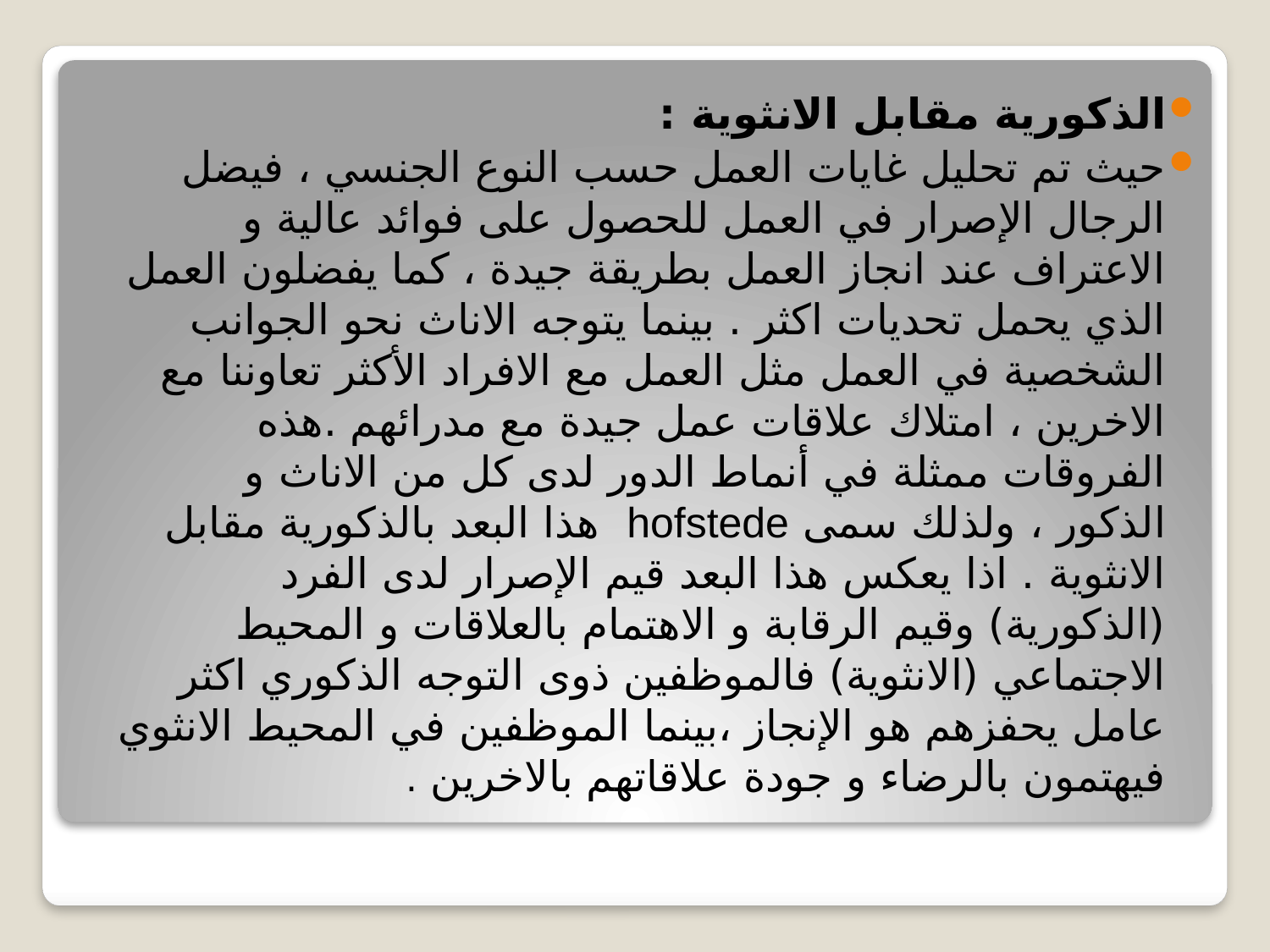

الذكورية مقابل الانثوية :
حيث تم تحليل غايات العمل حسب النوع الجنسي ، فيضل الرجال الإصرار في العمل للحصول على فوائد عالية و الاعتراف عند انجاز العمل بطريقة جيدة ، كما يفضلون العمل الذي يحمل تحديات اكثر . بينما يتوجه الاناث نحو الجوانب الشخصية في العمل مثل العمل مع الافراد الأكثر تعاوننا مع الاخرين ، امتلاك علاقات عمل جيدة مع مدرائهم .هذه الفروقات ممثلة في أنماط الدور لدى كل من الاناث و الذكور ، ولذلك سمى hofstede  هذا البعد بالذكورية مقابل الانثوية . اذا يعكس هذا البعد قيم الإصرار لدى الفرد (الذكورية) وقيم الرقابة و الاهتمام بالعلاقات و المحيط الاجتماعي (الانثوية) فالموظفين ذوى التوجه الذكوري اكثر عامل يحفزهم هو الإنجاز ،بينما الموظفين في المحيط الانثوي فيهتمون بالرضاء و جودة علاقاتهم بالاخرين .